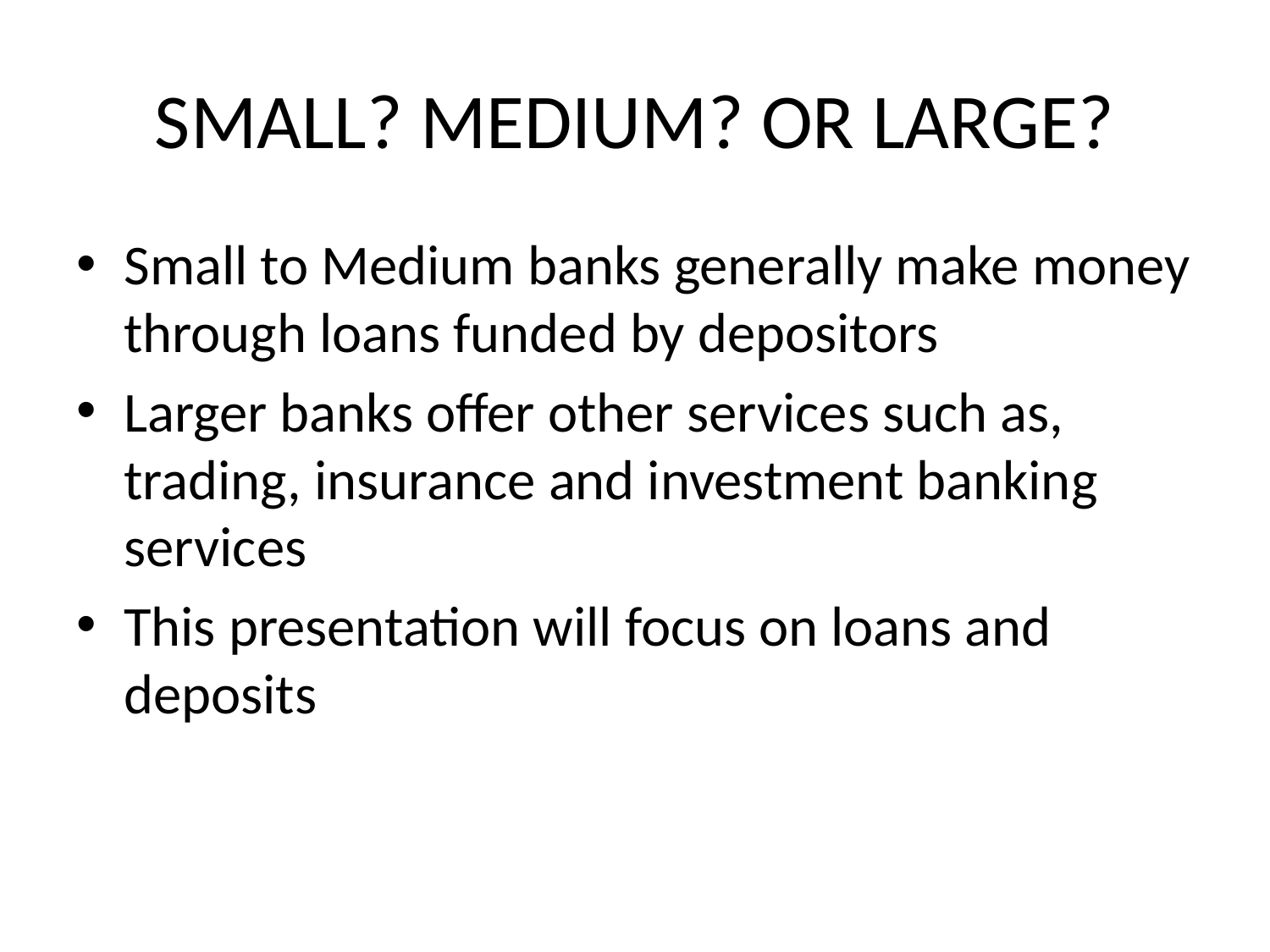

# SMALL? MEDIUM? OR LARGE?
Small to Medium banks generally make money through loans funded by depositors
Larger banks offer other services such as, trading, insurance and investment banking services
This presentation will focus on loans and deposits